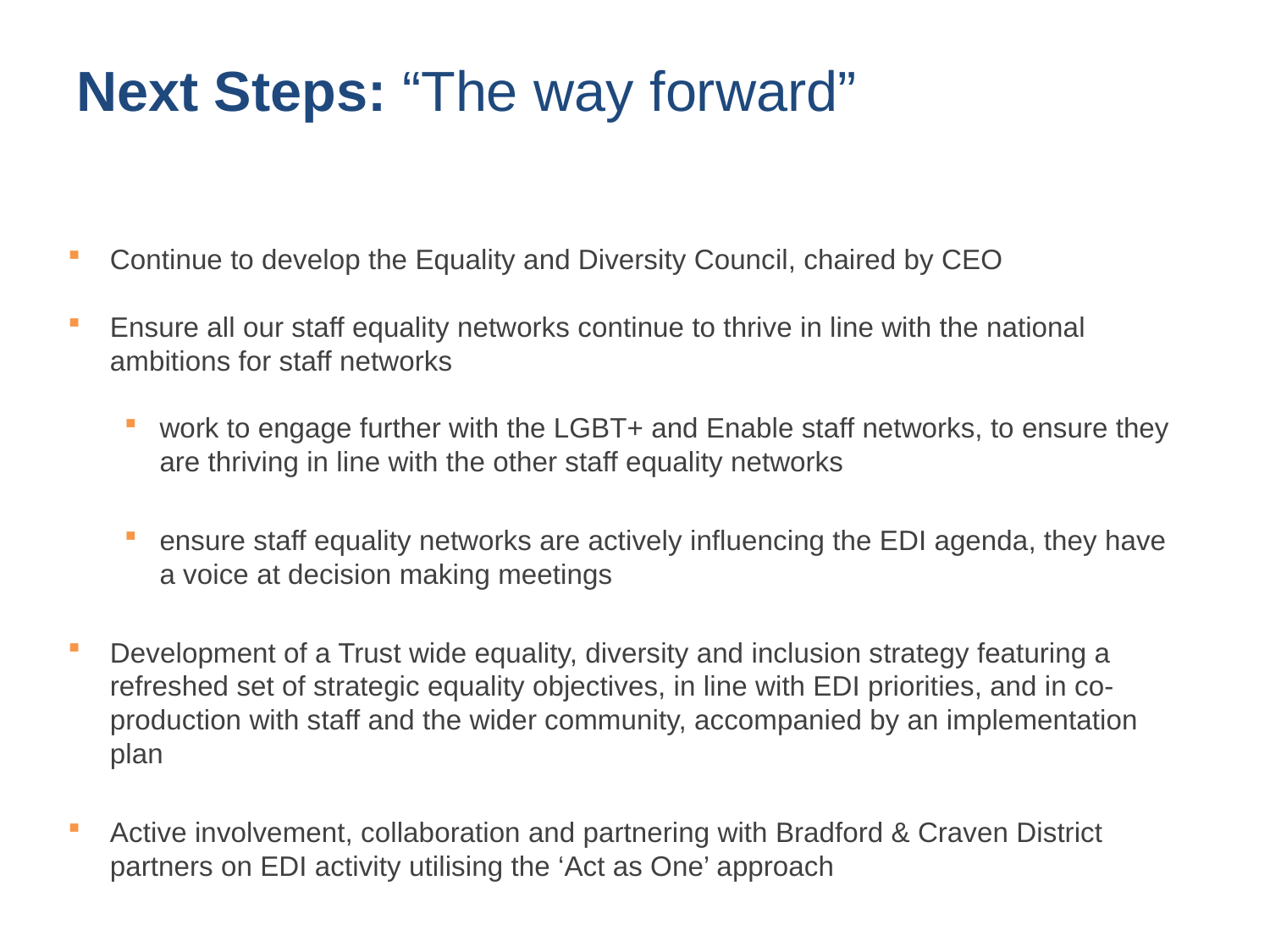

# Next Steps: “The way forward”

Continue to develop the Equality and Diversity Council, chaired by CEO

Ensure all our staff equality networks continue to thrive in line with the national ambitions for staff networks

work to engage further with the LGBT+ and Enable staff networks, to ensure they are thriving in line with the other staff equality networks

ensure staff equality networks are actively influencing the EDI agenda, they have a voice at decision making meetings

Development of a Trust wide equality, diversity and inclusion strategy featuring a refreshed set of strategic equality objectives, in line with EDI priorities, and in co-production with staff and the wider community, accompanied by an implementation plan

Active involvement, collaboration and partnering with Bradford & Craven District partners on EDI activity utilising the ‘Act as One’ approach